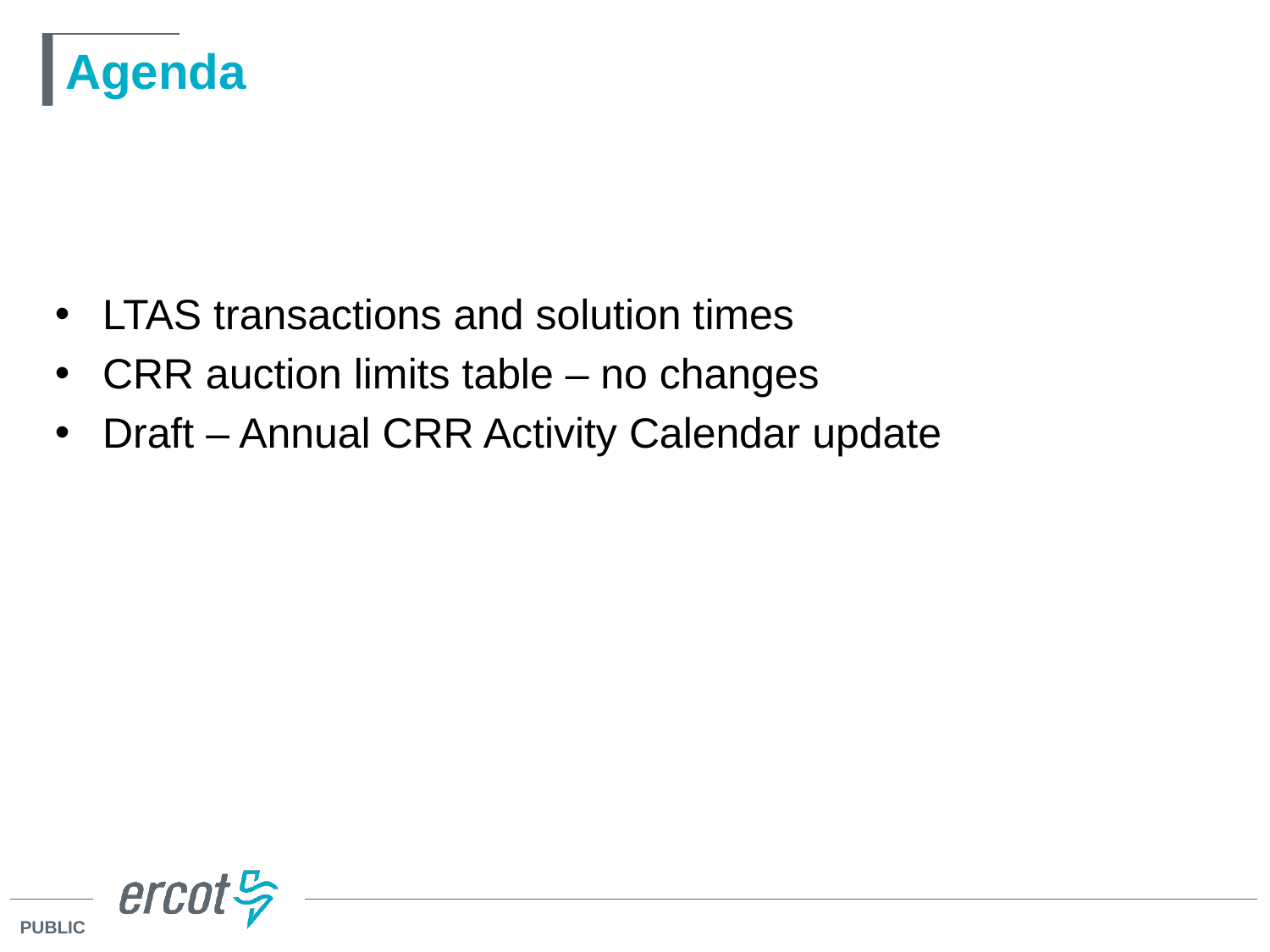

# Agenda

LTAS transactions and solution times
CRR auction limits table – no changes
Draft – Annual CRR Activity Calendar update